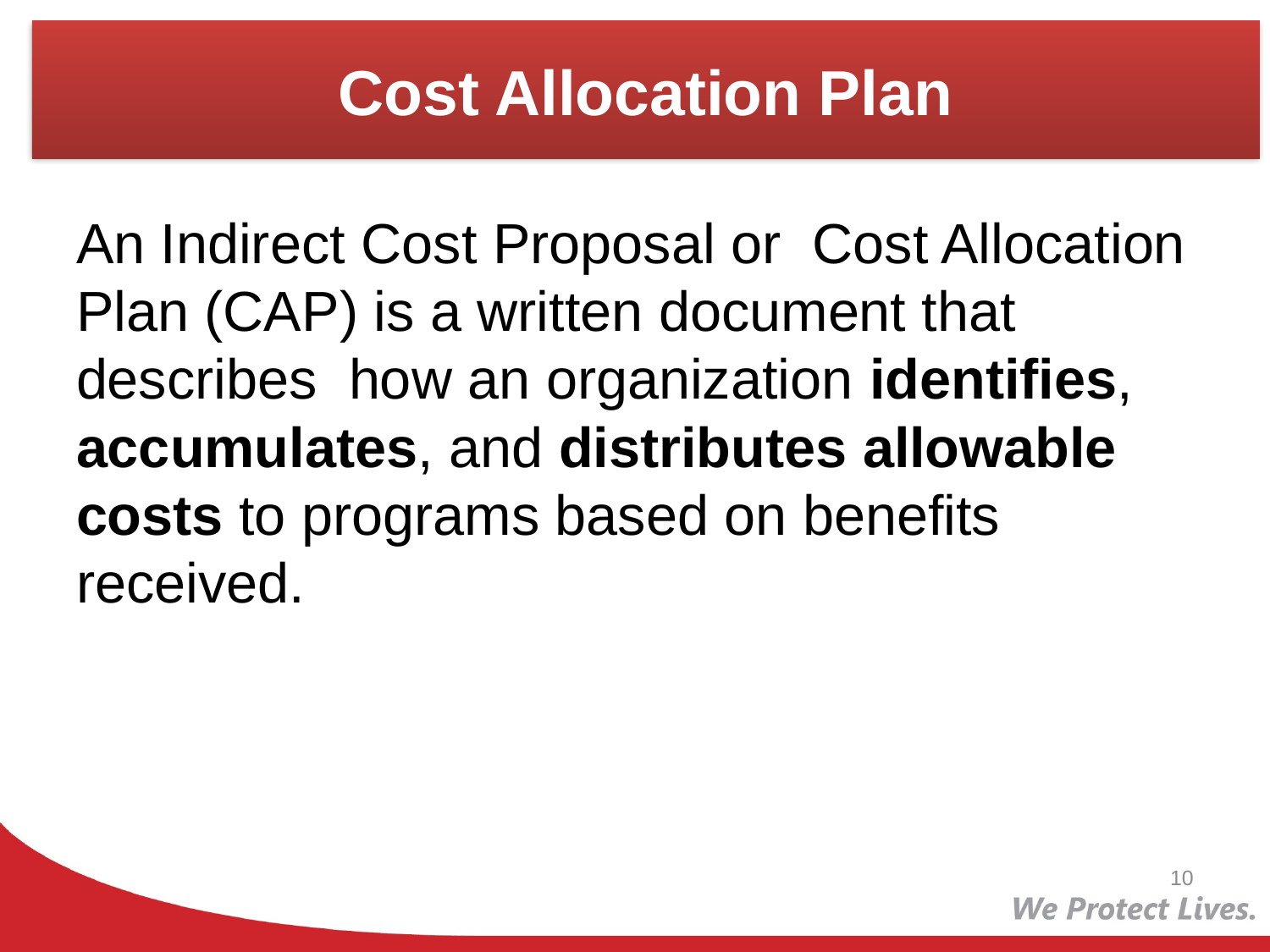

# Cost Allocation Plan
An Indirect Cost Proposal or  Cost Allocation Plan (CAP) is a written document that describes  how an organization identifies, accumulates, and distributes allowable costs to programs based on benefits received.
10